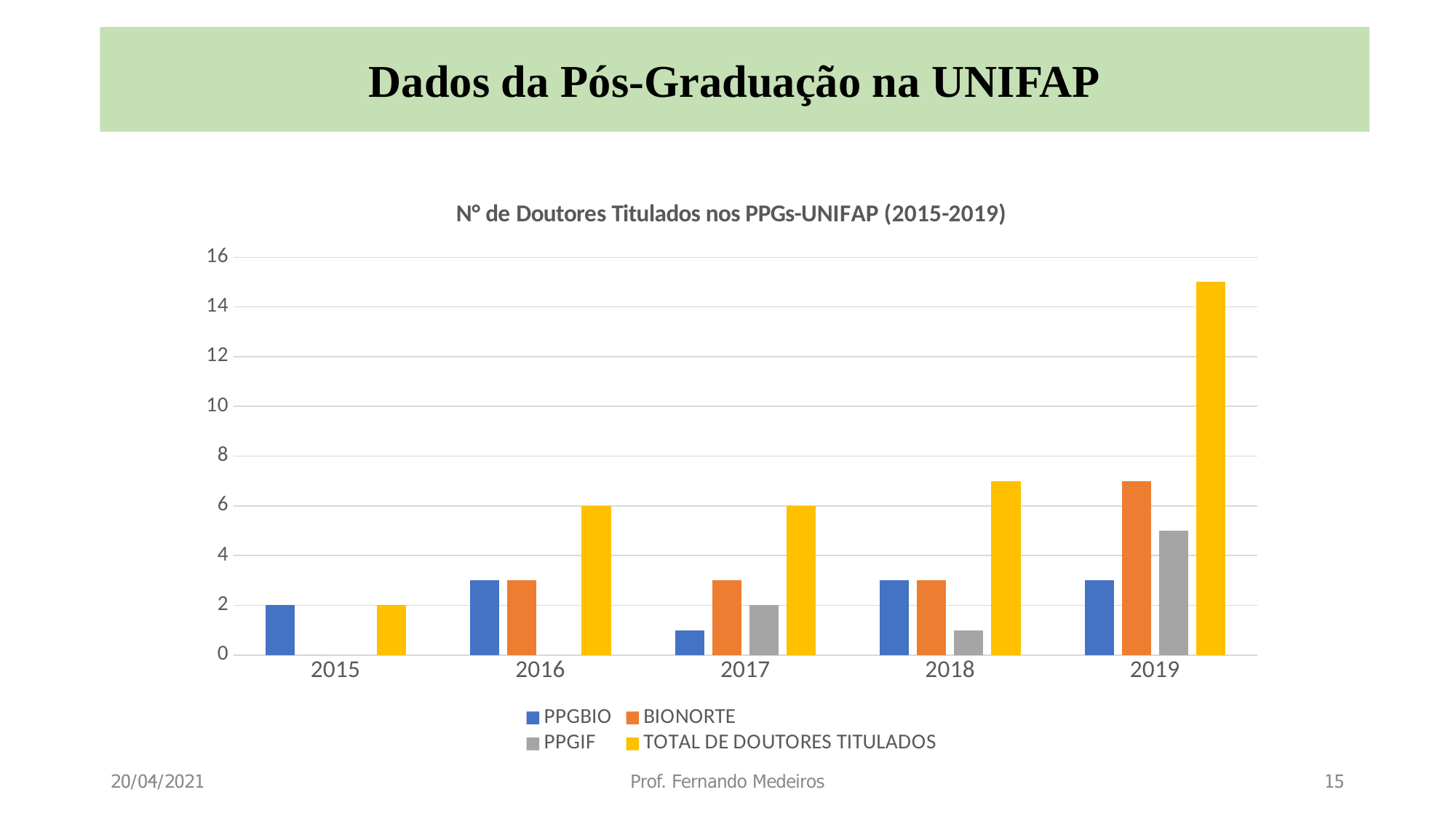

Dados da Pós-Graduação na UNIFAP

### Chart: N° de Doutores Titulados nos PPGs-UNIFAP (2015-2019)

| Category | PPGBIO | BIONORTE | PPGIF | TOTAL DE DOUTORES TITULADOS |
|---|---|---|---|---|
| 2015 | 2.0 | 0.0 | 0.0 | 2.0 |
| 2016 | 3.0 | 3.0 | 0.0 | 6.0 |
| 2017 | 1.0 | 3.0 | 2.0 | 6.0 |
| 2018 | 3.0 | 3.0 | 1.0 | 7.0 |
| 2019 | 3.0 | 7.0 | 5.0 | 15.0 |
20/04/2021
Prof. Fernando Medeiros
15